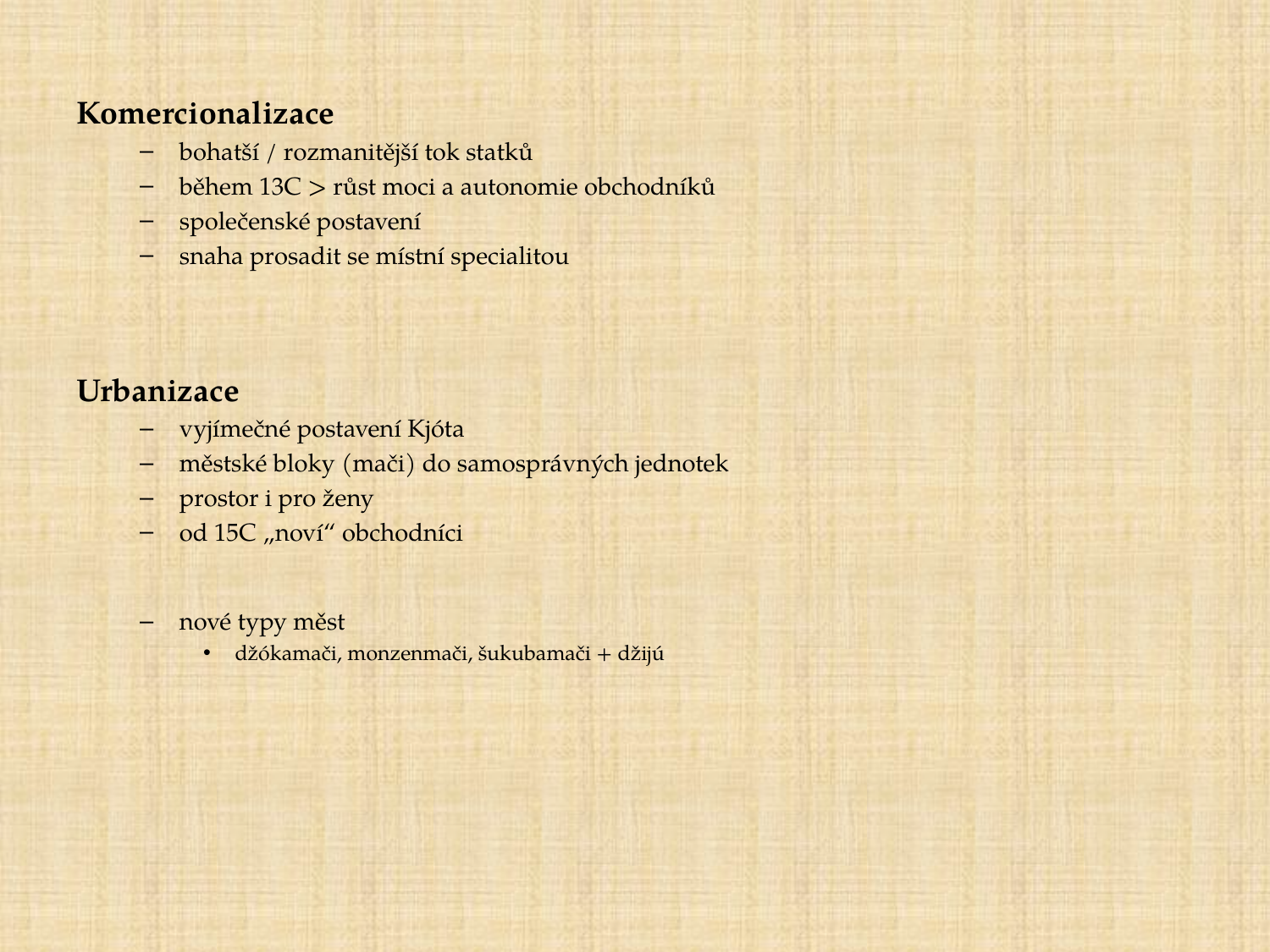

Komercionalizace
bohatší / rozmanitější tok statků
během 13C > růst moci a autonomie obchodníků
společenské postavení
snaha prosadit se místní specialitou

Urbanizace
vyjímečné postavení Kjóta
městské bloky (mači) do samosprávných jednotek
prostor i pro ženy
od 15C „noví“ obchodníci

nové typy měst
džókamači, monzenmači, šukubamači + džijú